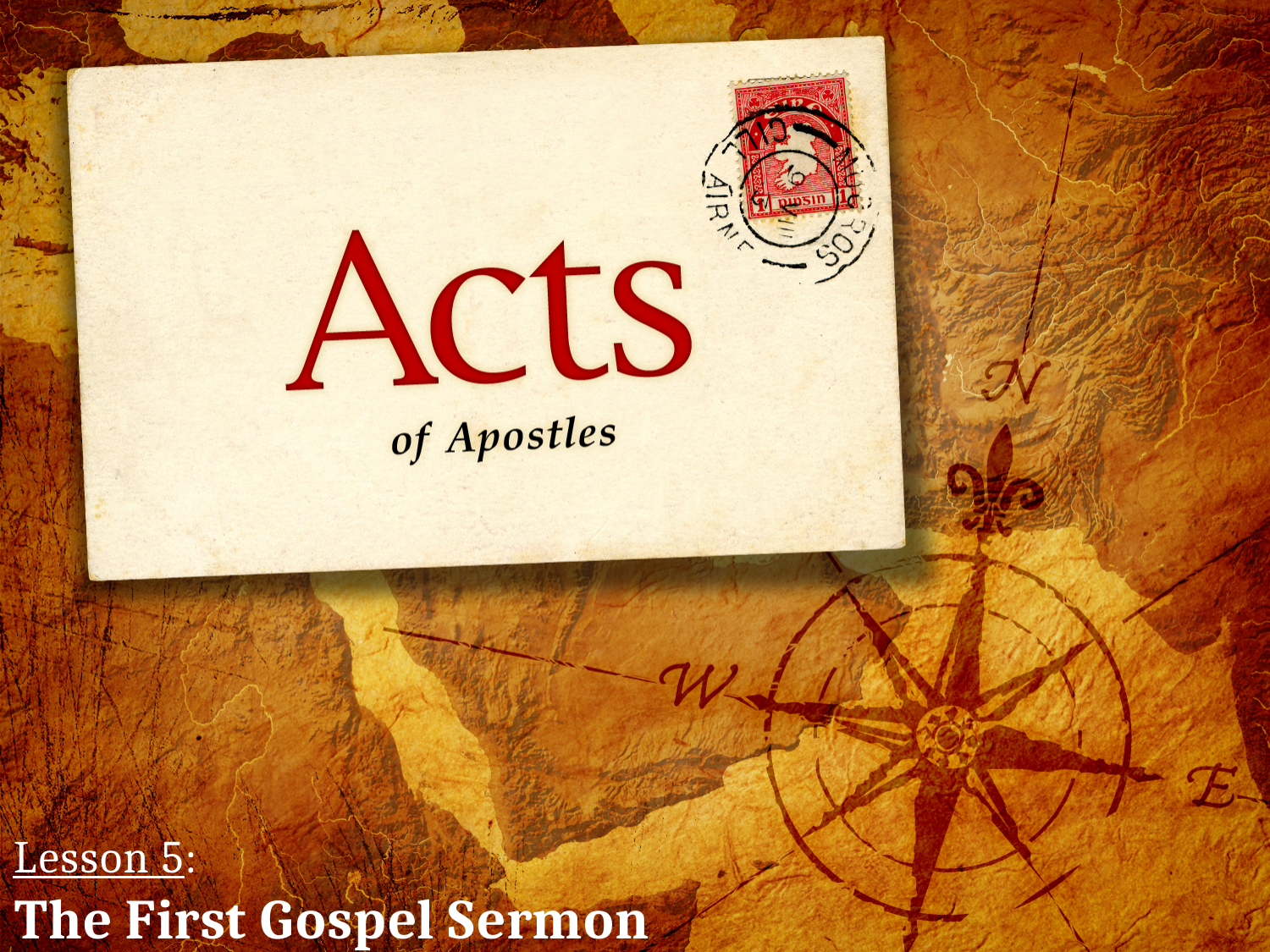

# Lesson 5: The First Gospel Sermon